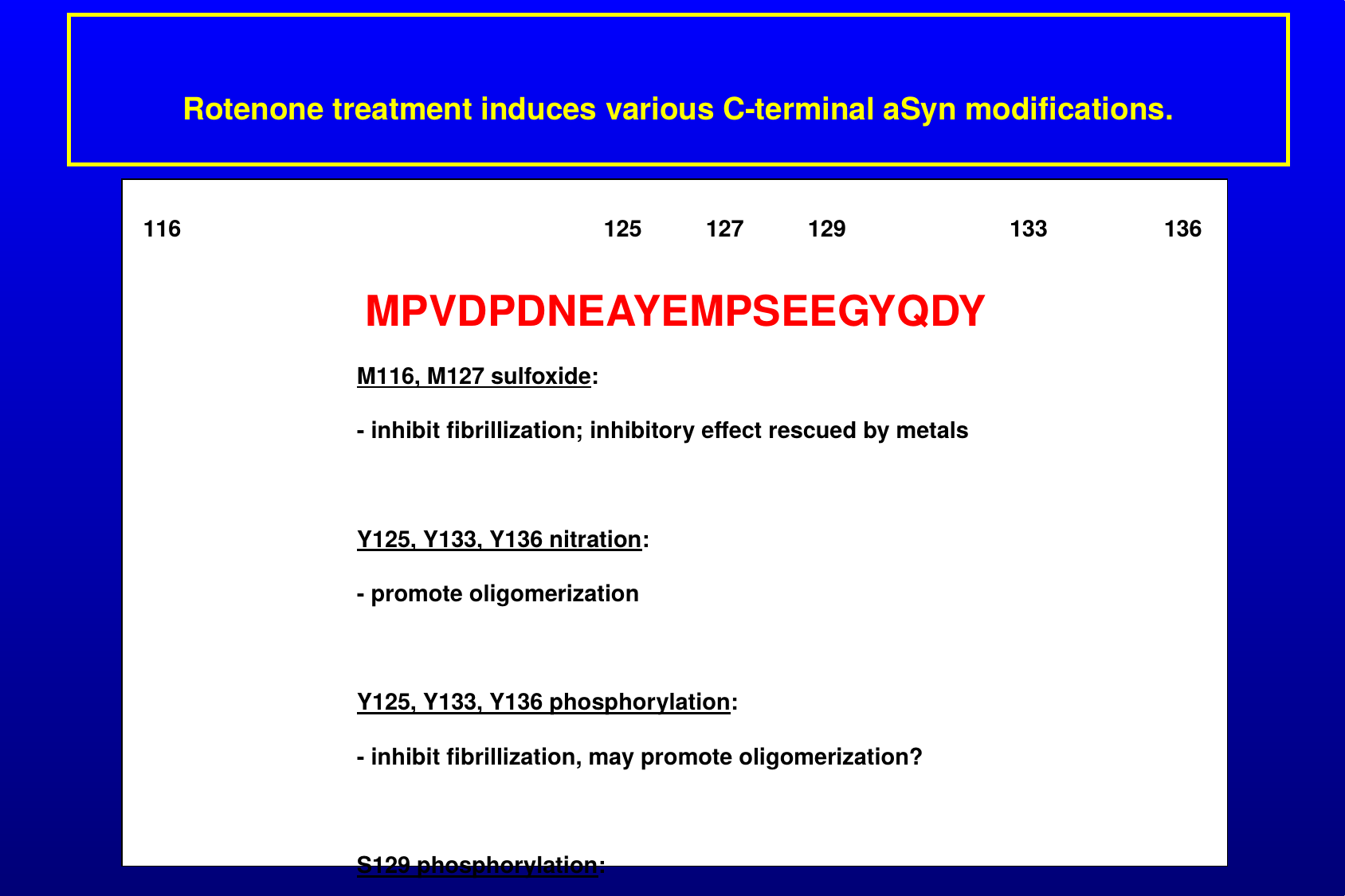

Rotenone treatment induces various C-terminal aSyn modifications.

116
125
127
129
133
136
MPVDPDNEAYEMPSEEGYQDY
M116, M127 sulfoxide:
- inhibit fibrillization; inhibitory effect rescued by metals

Y125, Y133, Y136 nitration:
- promote oligomerization

Y125, Y133, Y136 phosphorylation:
- inhibit fibrillization, may promote oligomerization?

S129 phosphorylation:
- promotes oligomerization or fibrillization?